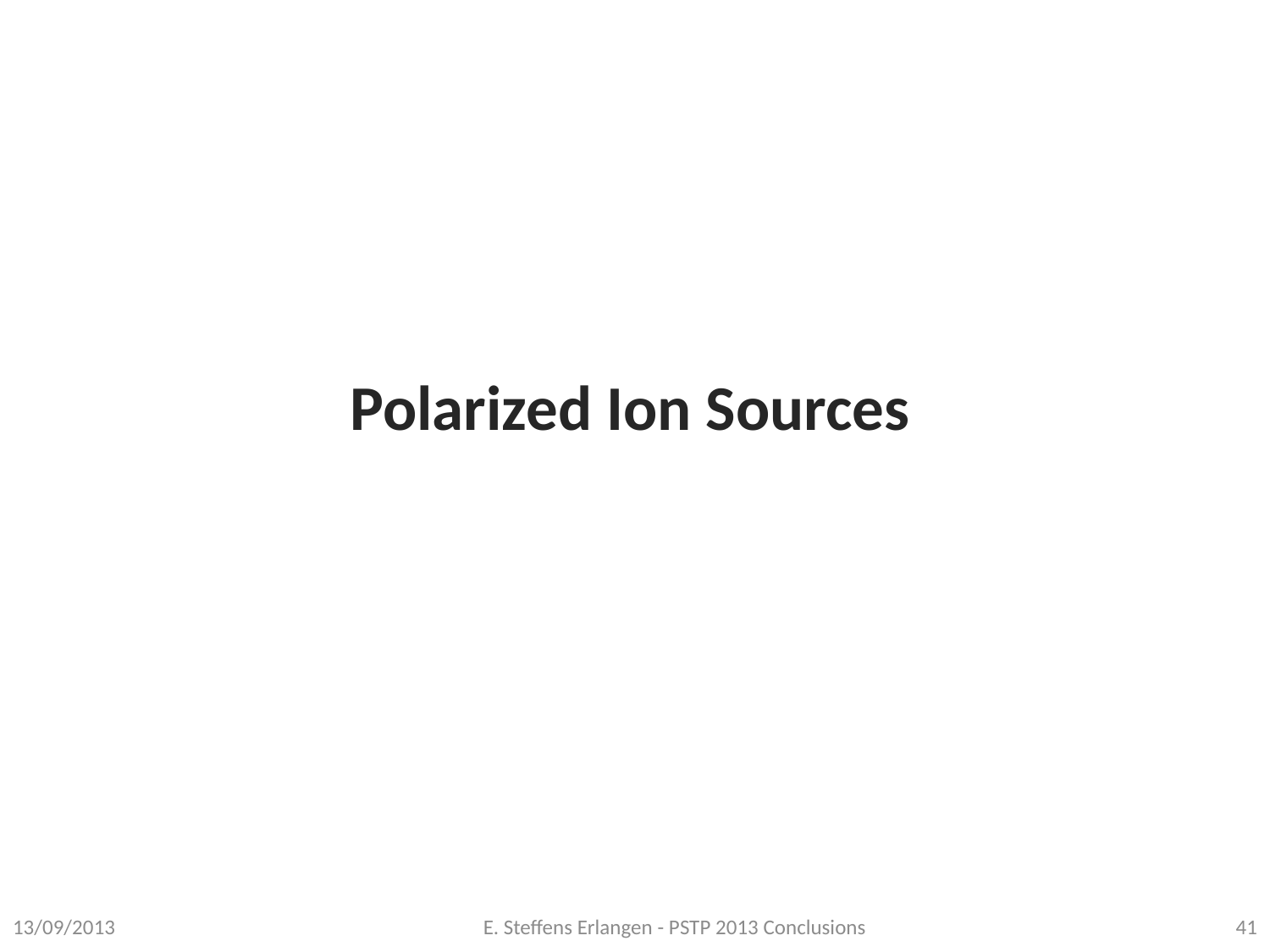

# Polarized Ion Sources
13/09/2013
E. Steffens Erlangen - PSTP 2013 Conclusions
41